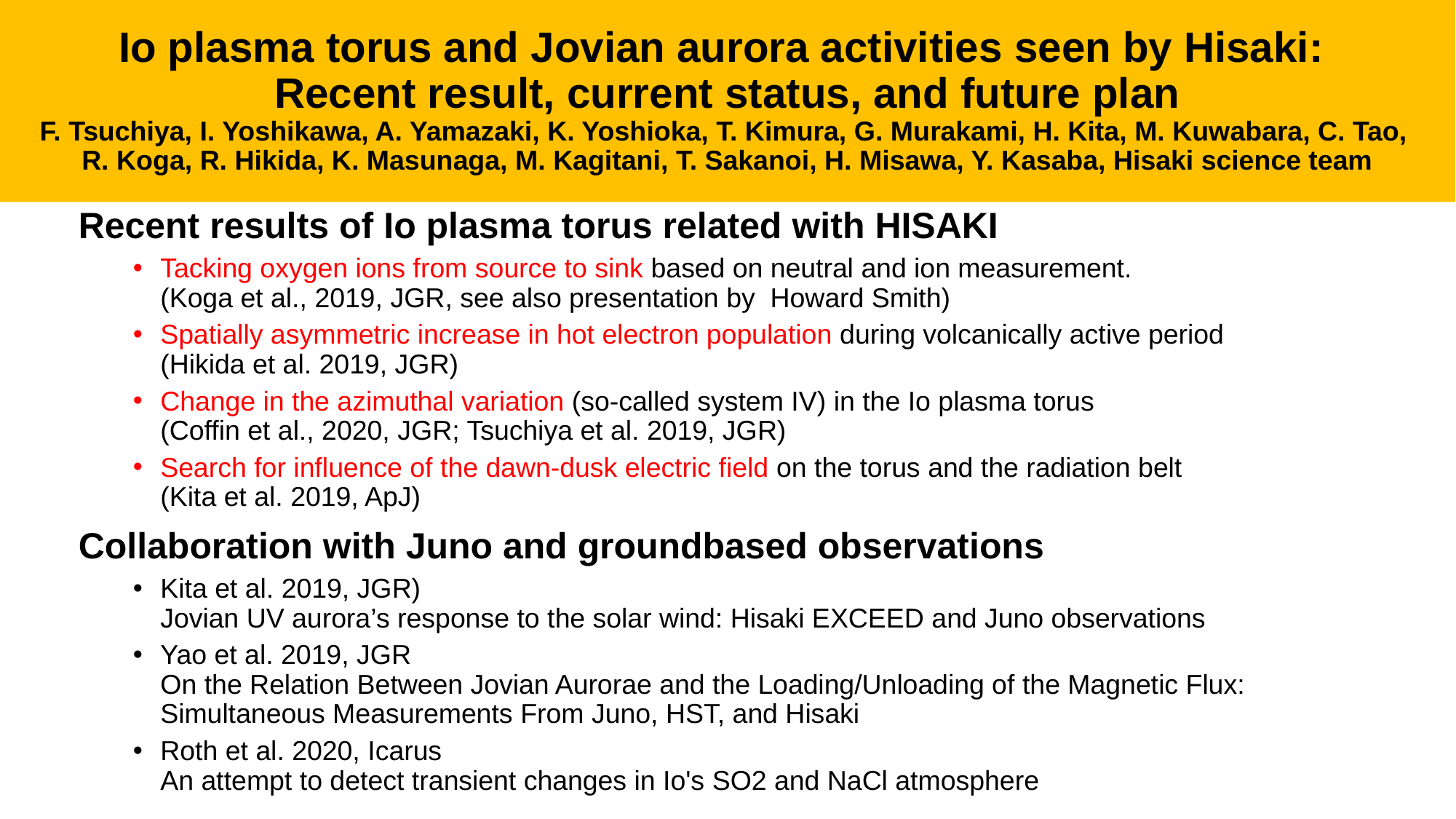

# Io plasma torus and Jovian aurora activities seen by Hisaki: Recent result, current status, and future plan F. Tsuchiya, I. Yoshikawa, A. Yamazaki, K. Yoshioka, T. Kimura, G. Murakami, H. Kita, M. Kuwabara, C. Tao, R. Koga, R. Hikida, K. Masunaga, M. Kagitani, T. Sakanoi, H. Misawa, Y. Kasaba, Hisaki science team
Recent results of Io plasma torus related with HISAKI
Tacking oxygen ions from source to sink based on neutral and ion measurement.
(Koga et al., 2019, JGR, see also presentation by  Howard Smith)
Spatially asymmetric increase in hot electron population during volcanically active period
(Hikida et al. 2019, JGR)
Change in the azimuthal variation (so-called system IV) in the Io plasma torus
(Coffin et al., 2020, JGR; Tsuchiya et al. 2019, JGR)
Search for influence of the dawn-dusk electric field on the torus and the radiation belt
(Kita et al. 2019, ApJ)
Collaboration with Juno and groundbased observations
Kita et al. 2019, JGR)
Jovian UV aurora’s response to the solar wind: Hisaki EXCEED and Juno observations
Yao et al. 2019, JGR
On the Relation Between Jovian Aurorae and the Loading/Unloading of the Magnetic Flux: Simultaneous Measurements From Juno, HST, and Hisaki
Roth et al. 2020, Icarus
An attempt to detect transient changes in Io's SO2 and NaCl atmosphere